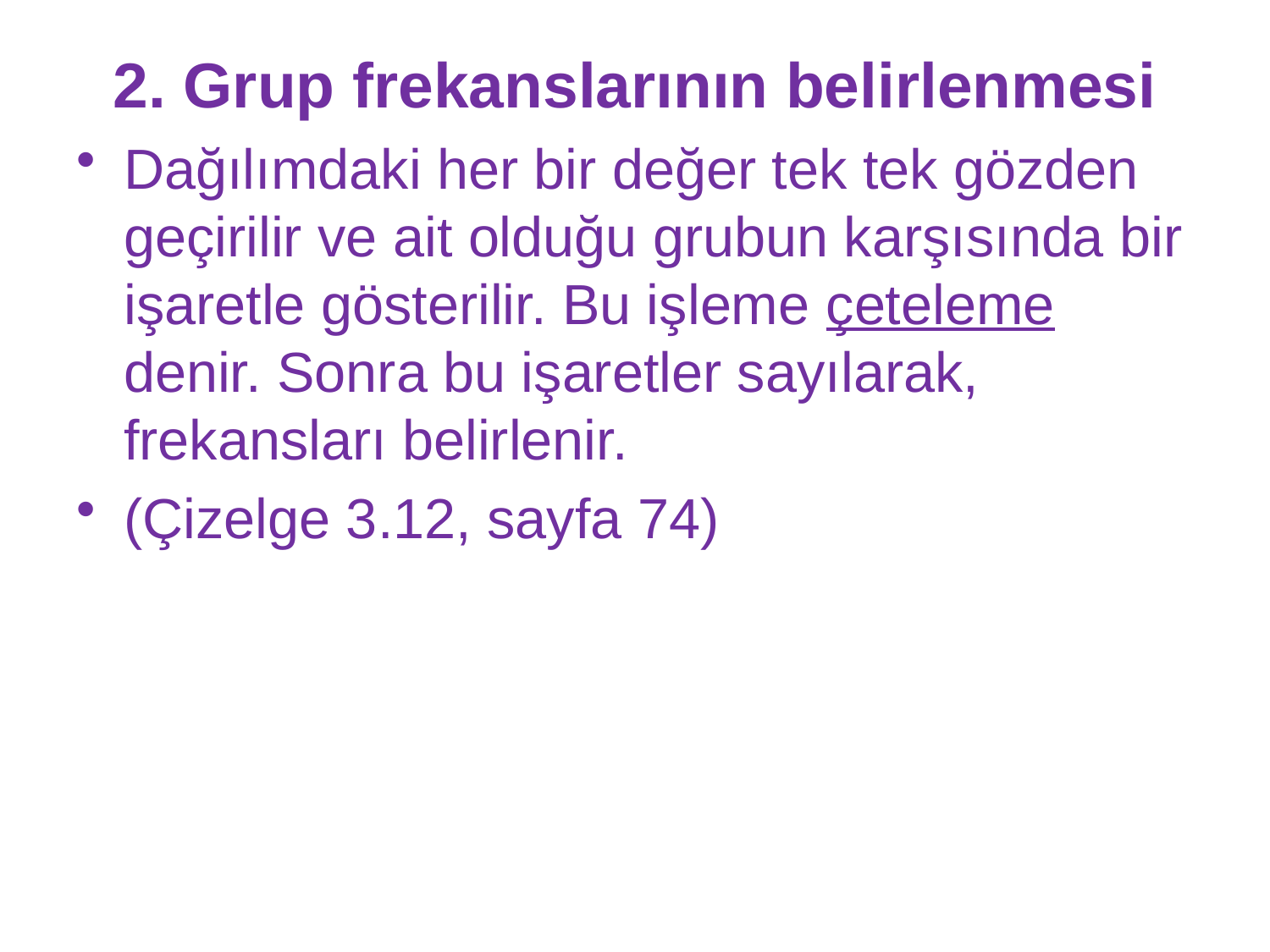

# 2. Grup frekanslarının belirlenmesi
Dağılımdaki her bir değer tek tek gözden geçirilir ve ait olduğu grubun karşısında bir işaretle gösterilir. Bu işleme çeteleme denir. Sonra bu işaretler sayılarak, frekansları belirlenir.
(Çizelge 3.12, sayfa 74)